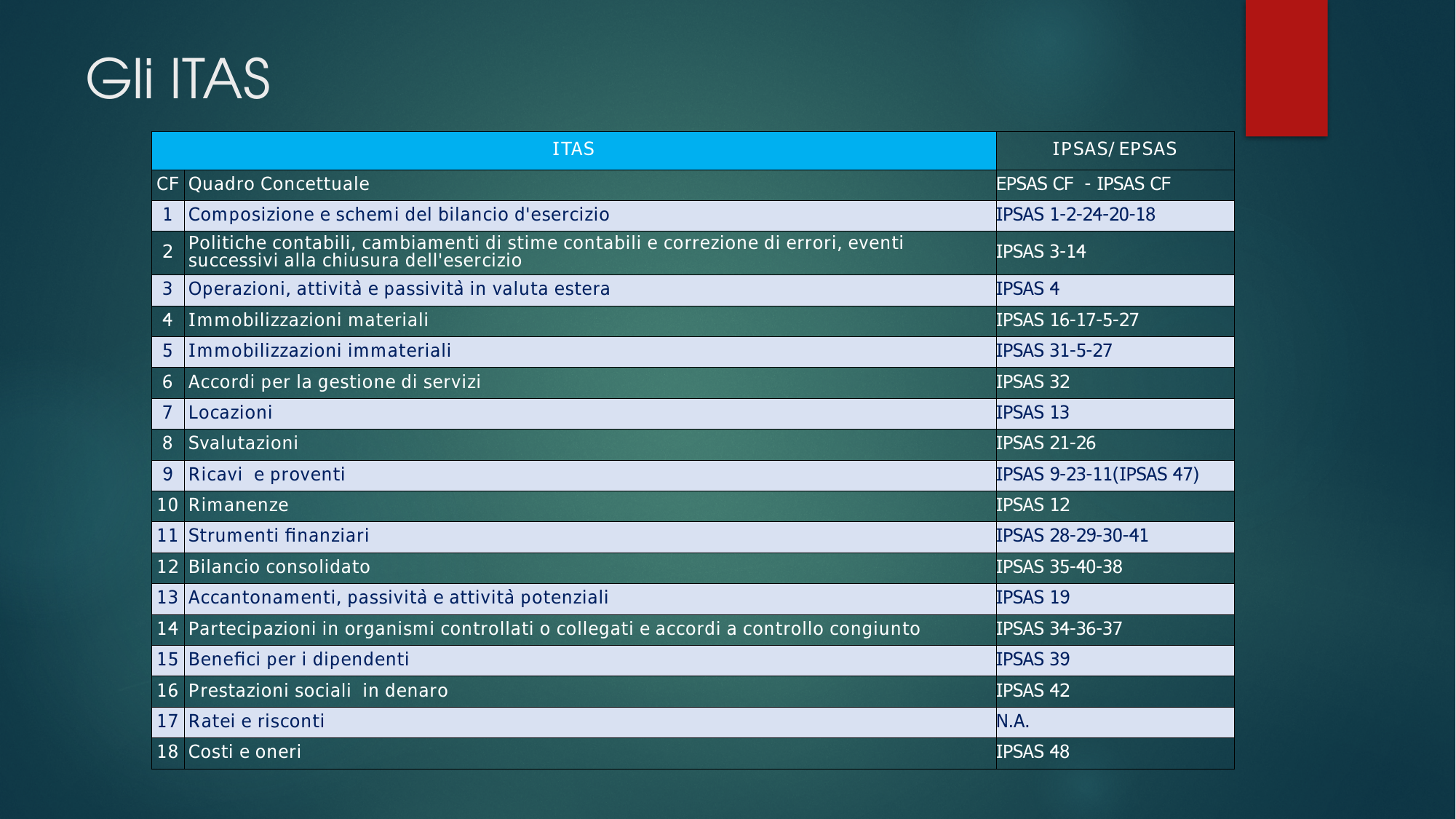

# Gli ITAS
| ITAS |  | IPSAS/EPSAS |
| --- | --- | --- |
| CF | Quadro Concettuale | EPSAS CF - IPSAS CF |
| 1 | Composizione e schemi del bilancio d'esercizio | IPSAS 1-2-24-20-18 |
| 2 | Politiche contabili, cambiamenti di stime contabili e correzione di errori, eventi successivi alla chiusura dell'esercizio | IPSAS 3-14 |
| 3 | Operazioni, attività e passività in valuta estera | IPSAS 4 |
| 4 | Immobilizzazioni materiali | IPSAS 16-17-5-27 |
| 5 | Immobilizzazioni immateriali | IPSAS 31-5-27 |
| 6 | Accordi per la gestione di servizi | IPSAS 32 |
| 7 | Locazioni | IPSAS 13 |
| 8 | Svalutazioni | IPSAS 21-26 |
| 9 | Ricavi e proventi | IPSAS 9-23-11(IPSAS 47) |
| 10 | Rimanenze | IPSAS 12 |
| 11 | Strumenti finanziari | IPSAS 28-29-30-41 |
| 12 | Bilancio consolidato | IPSAS 35-40-38 |
| 13 | Accantonamenti, passività e attività potenziali | IPSAS 19 |
| 14 | Partecipazioni in organismi controllati o collegati e accordi a controllo congiunto | IPSAS 34-36-37 |
| 15 | Benefici per i dipendenti | IPSAS 39 |
| 16 | Prestazioni sociali in denaro | IPSAS 42 |
| 17 | Ratei e risconti | N.A. |
| 18 | Costi e oneri | IPSAS 48 |